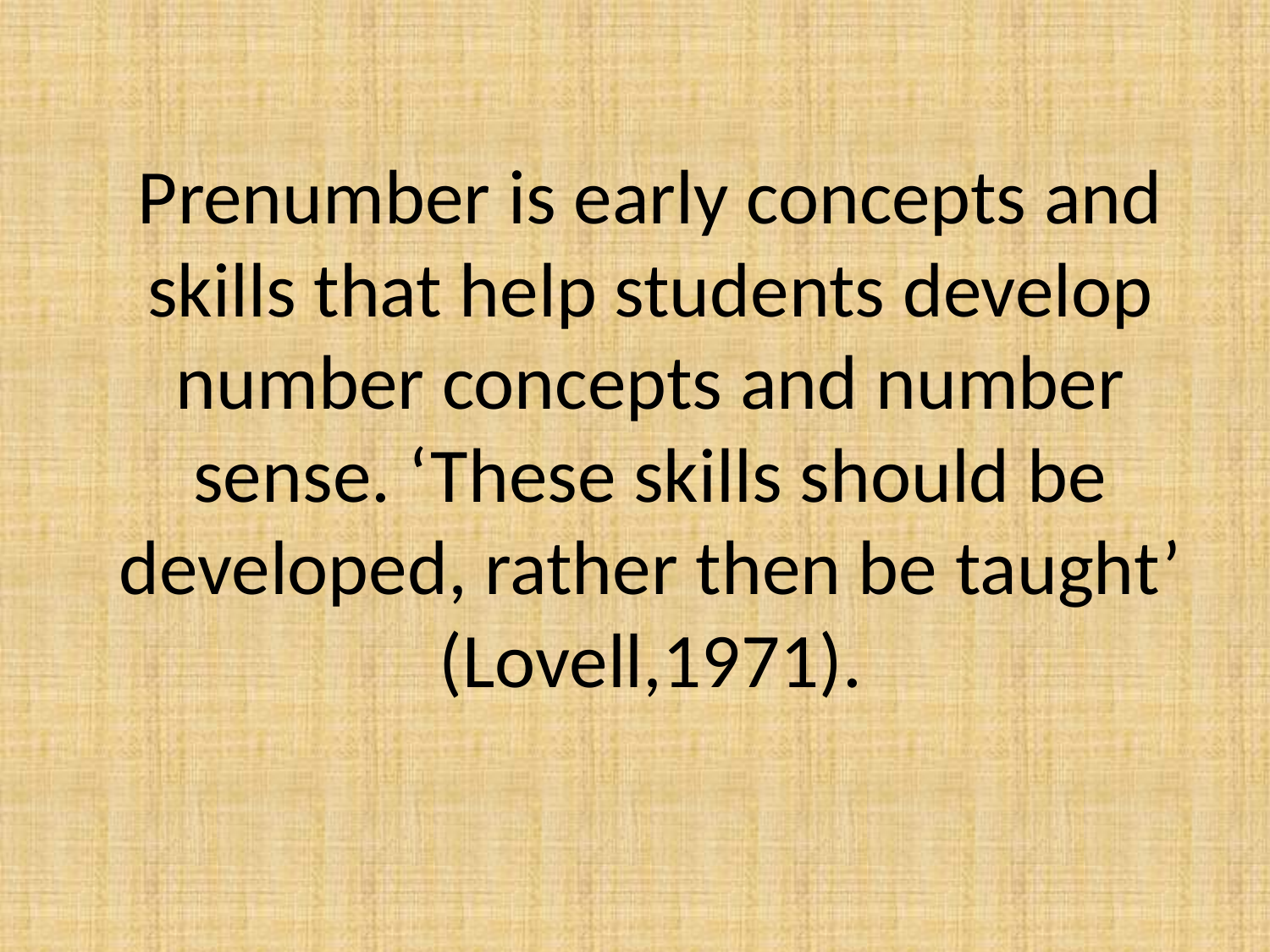

# Prenumber is early concepts and skills that help students develop number concepts and number sense. ‘These skills should be developed, rather then be taught’ (Lovell,1971).